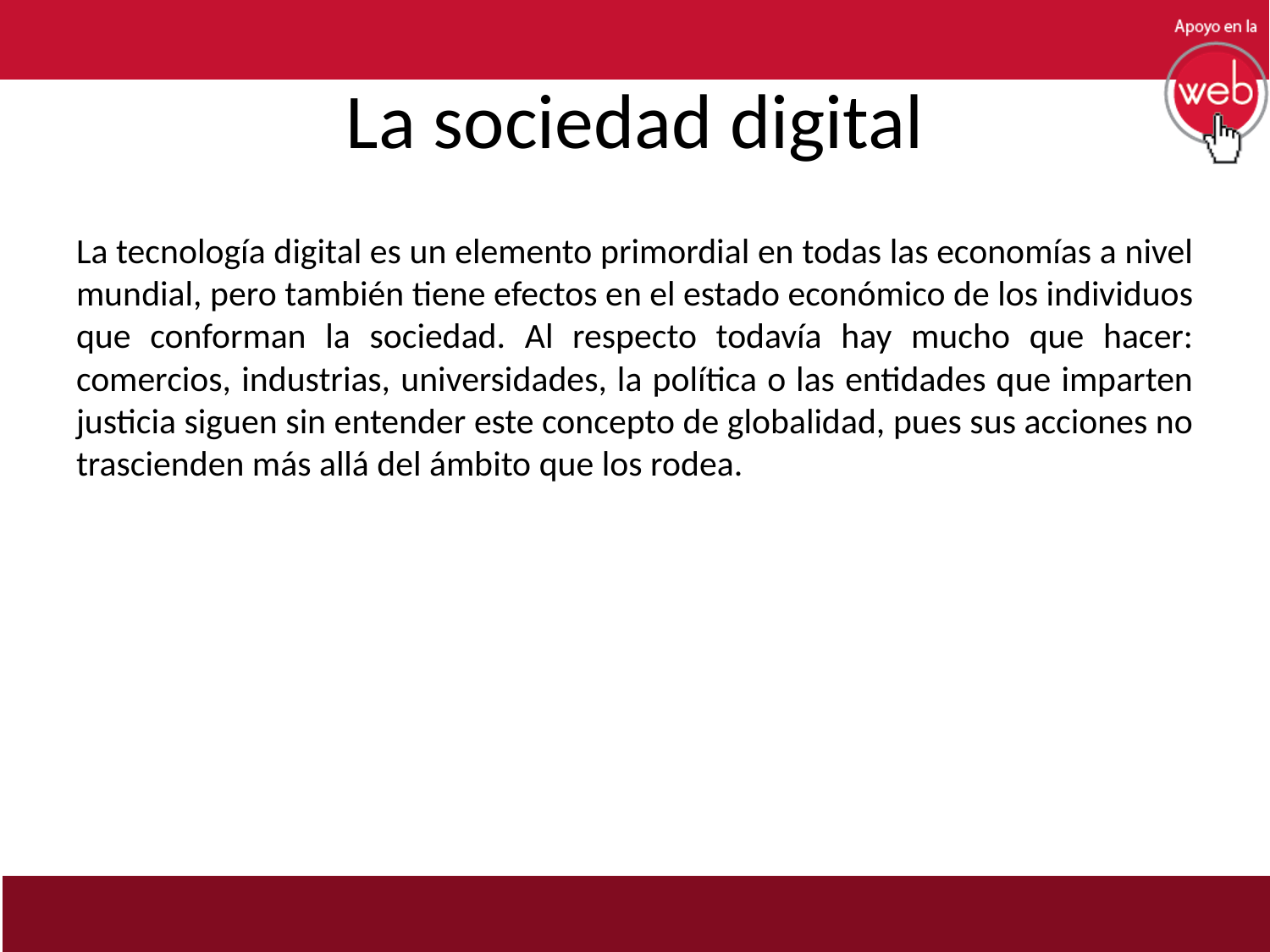

# La sociedad digital
La tecnología digital es un elemento primordial en todas las economías a nivel mundial, pero también tiene efectos en el estado económico de los individuos que conforman la sociedad. Al respecto todavía hay mucho que hacer: comercios, industrias, universidades, la política o las entidades que imparten justicia siguen sin entender este concepto de globalidad, pues sus acciones no trascienden más allá del ámbito que los rodea.